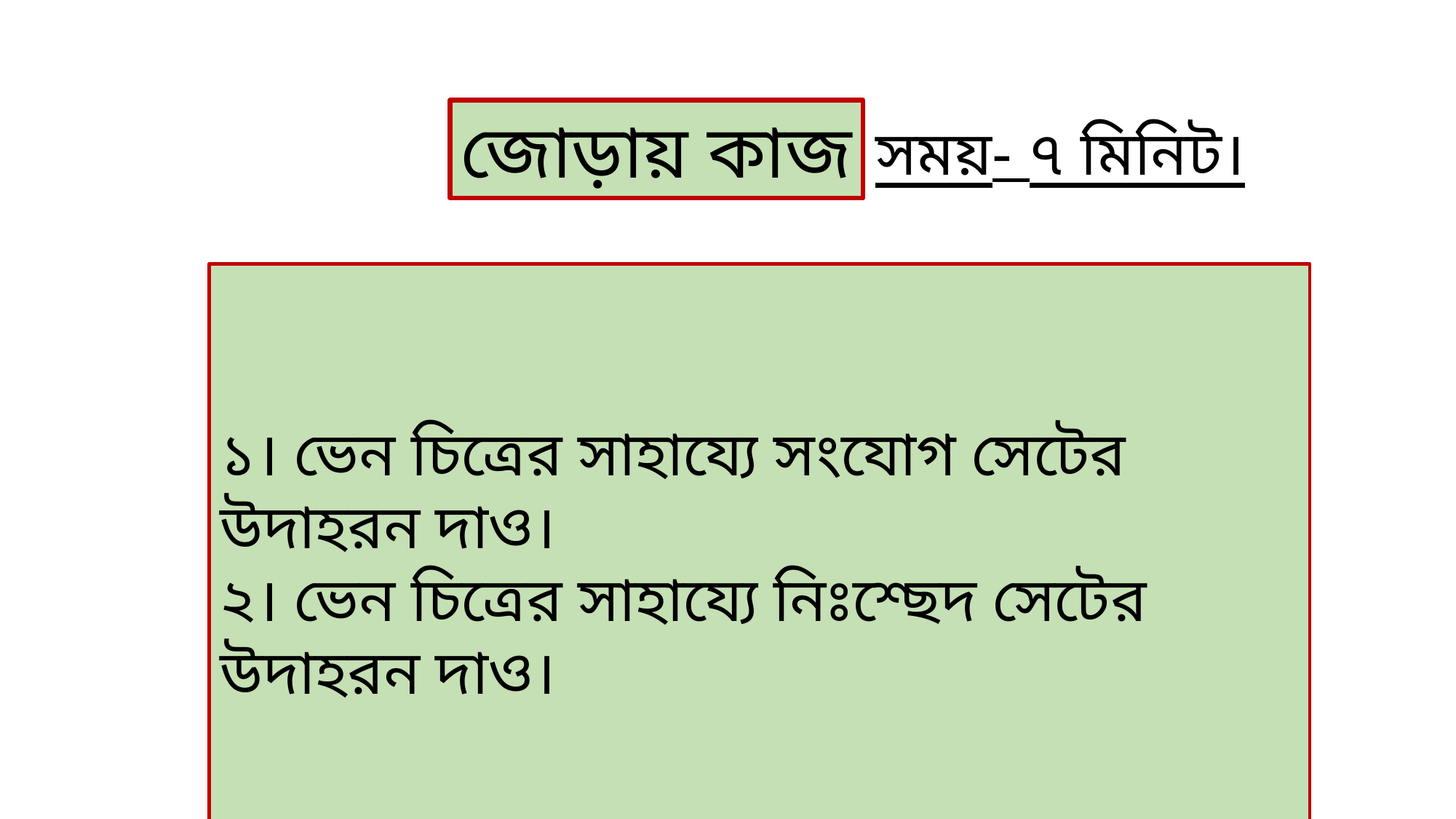

জোড়ায় কাজ
সময়- ৭ মিনিট।

১। ভেন চিত্রের সাহায্যে সংযোগ সেটের উদাহরন দাও।
২। ভেন চিত্রের সাহায্যে নিঃশ্ছেদ সেটের উদাহরন দাও।